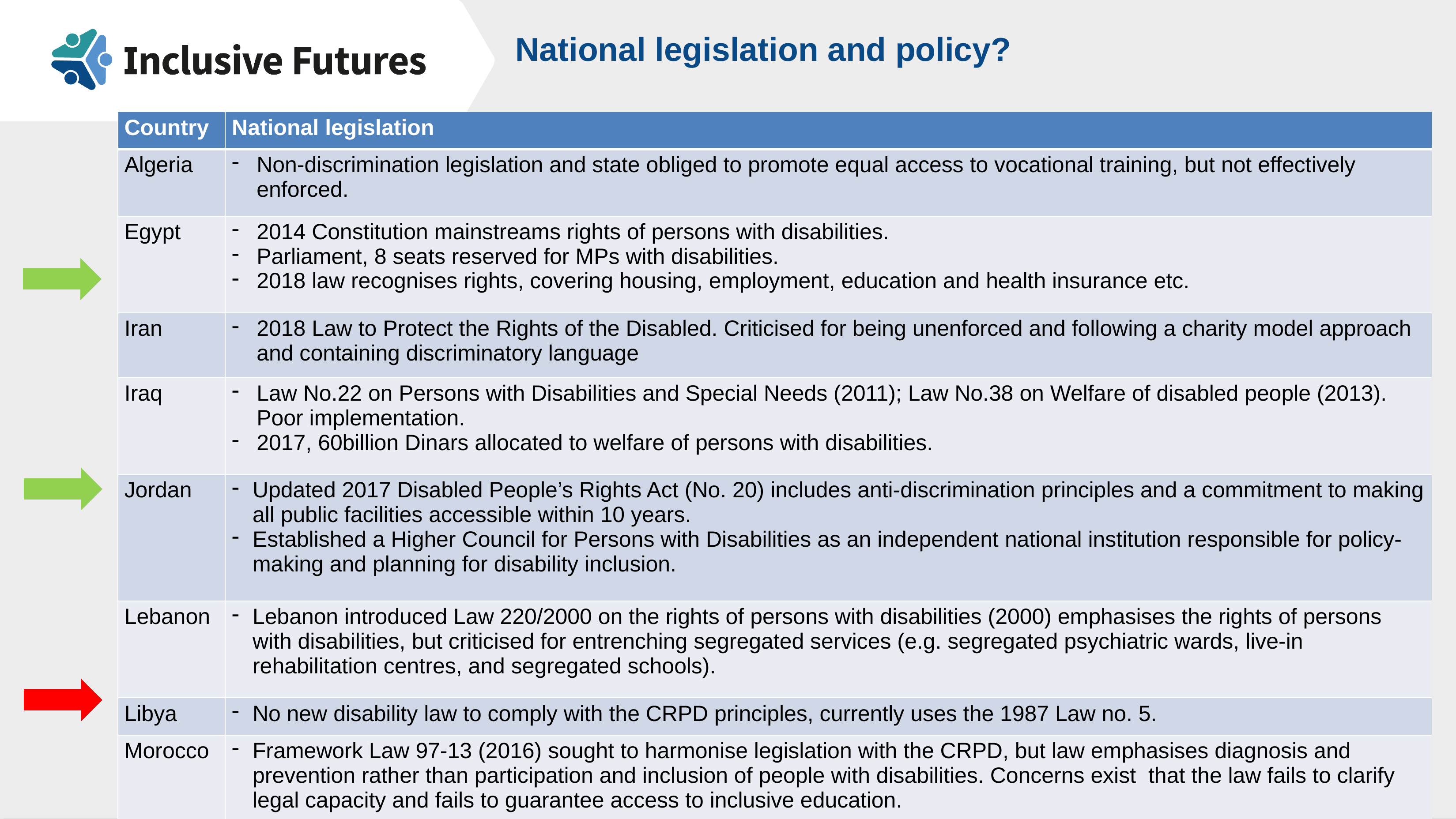

National legislation and policy?
| Country | National legislation |
| --- | --- |
| Algeria | Non-discrimination legislation and state obliged to promote equal access to vocational training, but not effectively enforced. |
| Egypt | 2014 Constitution mainstreams rights of persons with disabilities. Parliament, 8 seats reserved for MPs with disabilities. 2018 law recognises rights, covering housing, employment, education and health insurance etc. |
| Iran | 2018 Law to Protect the Rights of the Disabled. Criticised for being unenforced and following a charity model approach and containing discriminatory language |
| Iraq | Law No.22 on Persons with Disabilities and Special Needs (2011); Law No.38 on Welfare of disabled people (2013). Poor implementation. 2017, 60billion Dinars allocated to welfare of persons with disabilities. |
| Jordan | Updated 2017 Disabled People’s Rights Act (No. 20) includes anti-discrimination principles and a commitment to making all public facilities accessible within 10 years. Established a Higher Council for Persons with Disabilities as an independent national institution responsible for policy-making and planning for disability inclusion. |
| Lebanon | Lebanon introduced Law 220/2000 on the rights of persons with disabilities (2000) emphasises the rights of persons with disabilities, but criticised for entrenching segregated services (e.g. segregated psychiatric wards, live-in rehabilitation centres, and segregated schools). |
| Libya | No new disability law to comply with the CRPD principles, currently uses the 1987 Law no. 5. |
| Morocco | Framework Law 97-13 (2016) sought to harmonise legislation with the CRPD, but law emphasises diagnosis and prevention rather than participation and inclusion of people with disabilities. Concerns exist that the law fails to clarify legal capacity and fails to guarantee access to inclusive education. |